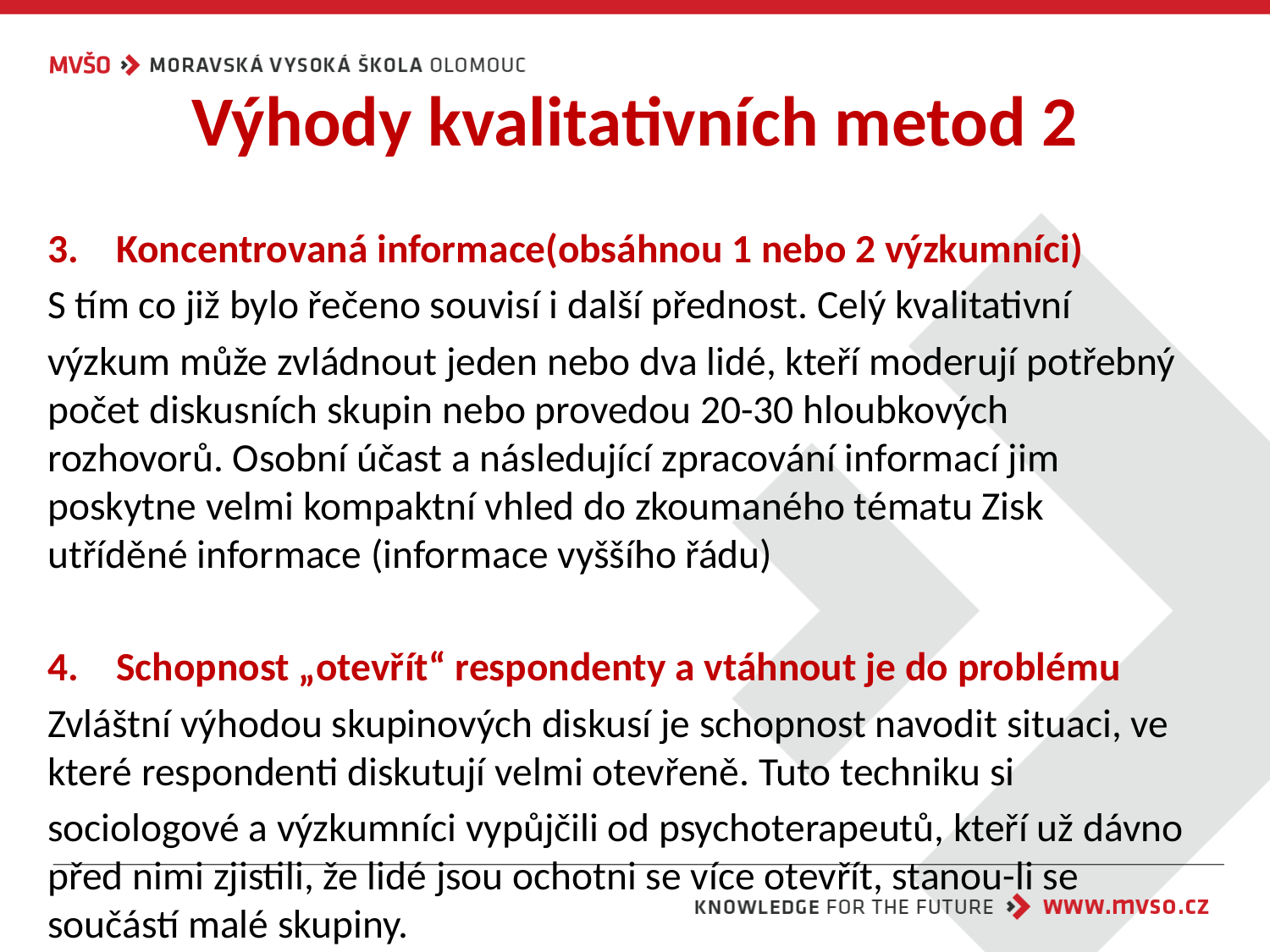

# Výhody kvalitativních metod 2
Koncentrovaná informace(obsáhnou 1 nebo 2 výzkumníci)
S tím co již bylo řečeno souvisí i další přednost. Celý kvalitativní
výzkum může zvládnout jeden nebo dva lidé, kteří moderují potřebný počet diskusních skupin nebo provedou 20-30 hloubkových rozhovorů. Osobní účast a následující zpracování informací jim poskytne velmi kompaktní vhled do zkoumaného tématu Zisk utříděné informace (informace vyššího řádu)

Schopnost „otevřít“ respondenty a vtáhnout je do problému
Zvláštní výhodou skupinových diskusí je schopnost navodit situaci, ve které respondenti diskutují velmi otevřeně. Tuto techniku si
sociologové a výzkumníci vypůjčili od psychoterapeutů, kteří už dávno před nimi zjistili, že lidé jsou ochotni se více otevřít, stanou-li se součástí malé skupiny.